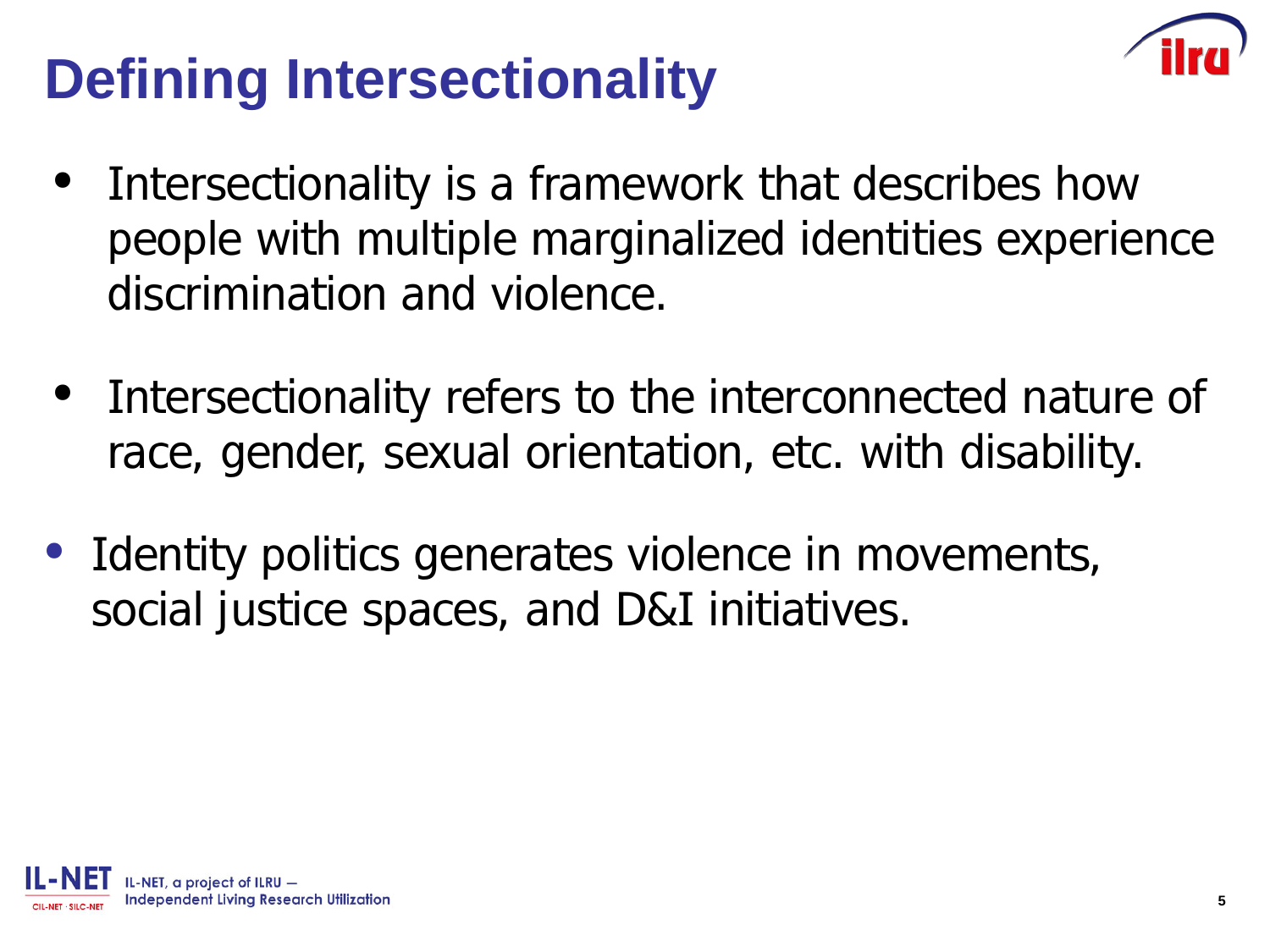

# Defining Intersectionality
Intersectionality is a framework that describes how people with multiple marginalized identities experience discrimination and violence.

Intersectionality refers to the interconnected nature of race, gender, sexual orientation, etc. with disability.

Identity politics generates violence in movements, social justice spaces, and D&I initiatives.